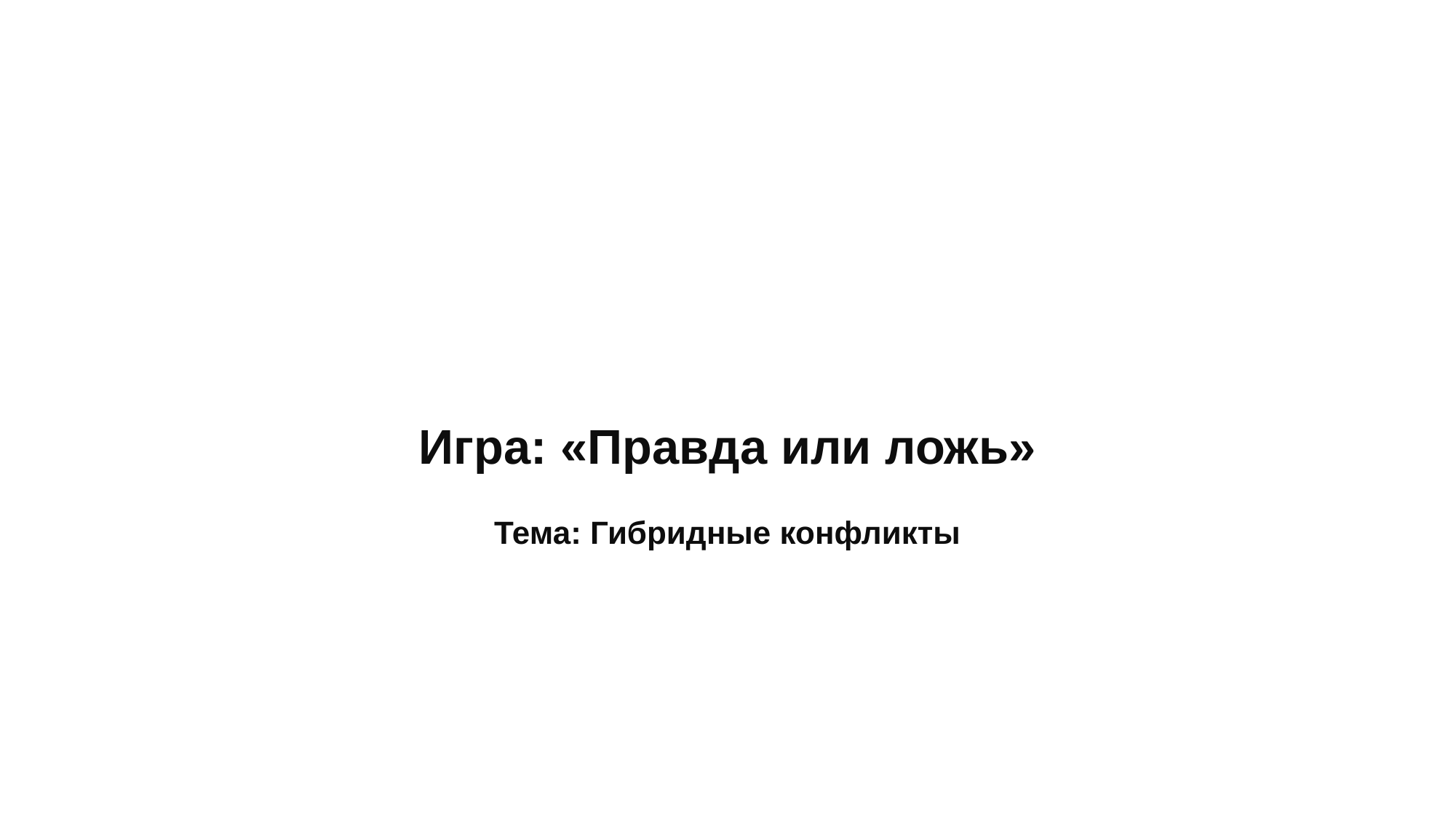

Игра: «Правда или ложь»

Тема: Гибридные конфликты